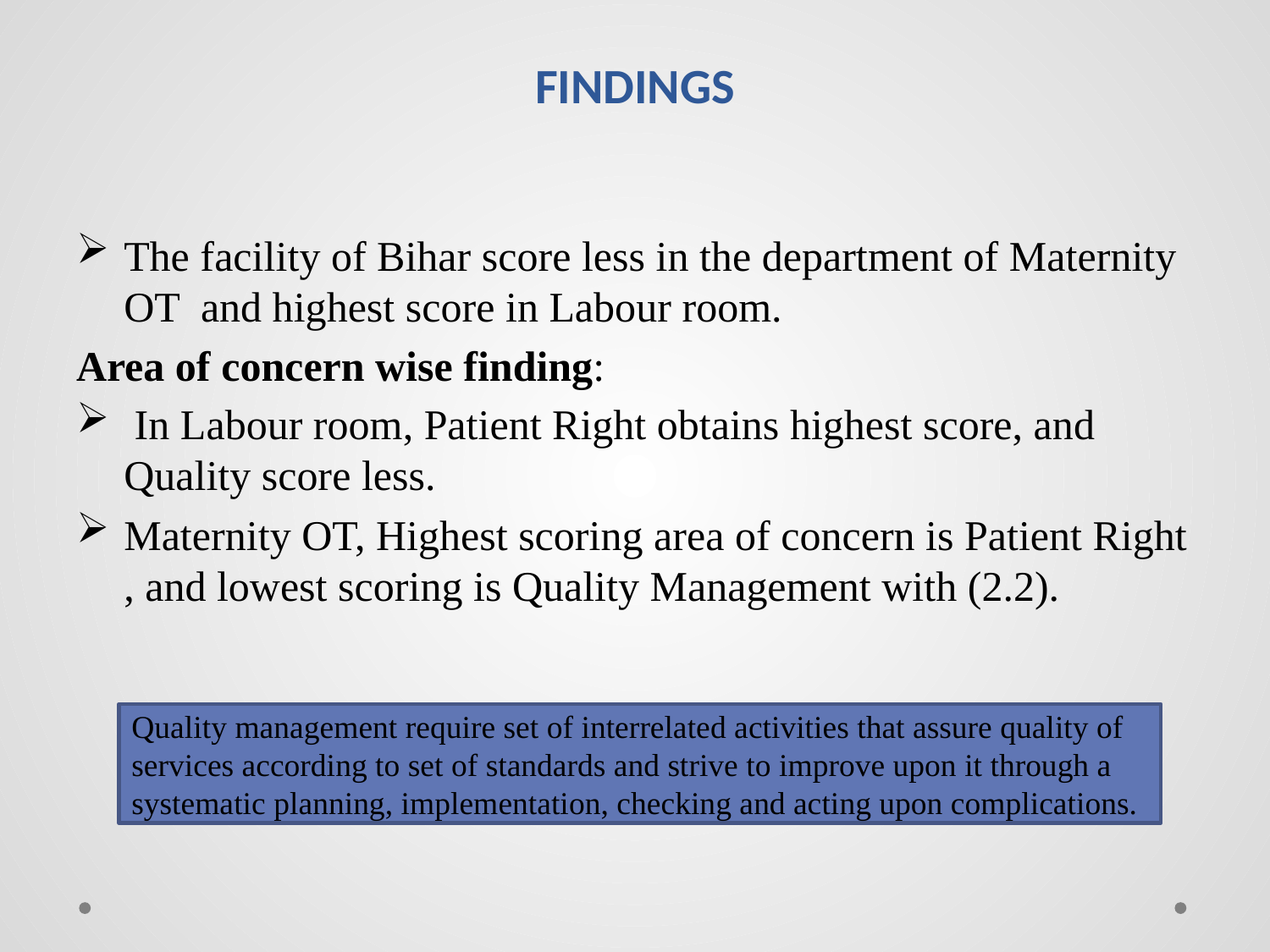

# FINDINGS
The facility of Bihar score less in the department of Maternity OT  and highest score in Labour room.
Area of concern wise finding:
 In Labour room, Patient Right obtains highest score, and Quality score less.
Maternity OT, Highest scoring area of concern is Patient Right , and lowest scoring is Quality Management with (2.2).

Quality management require set of interrelated activities that assure quality of services according to set of standards and strive to improve upon it through a systematic planning, implementation, checking and acting upon complications.